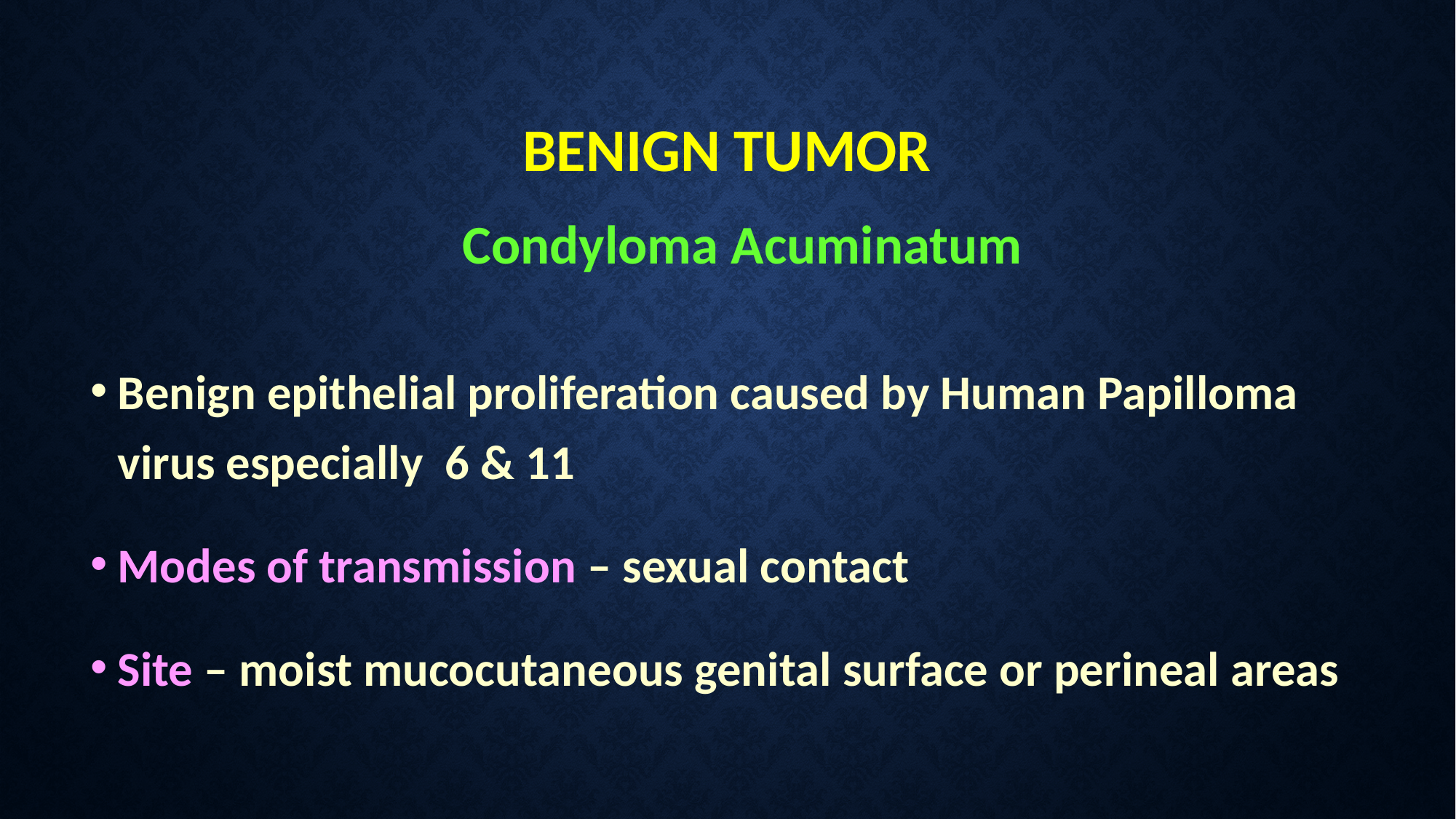

# BENIGN TUMOR
          Condyloma Acuminatum

Benign epithelial proliferation caused by Human Papilloma virus especially  6 & 11
Modes of transmission – sexual contact
Site – moist mucocutaneous genital surface or perineal areas